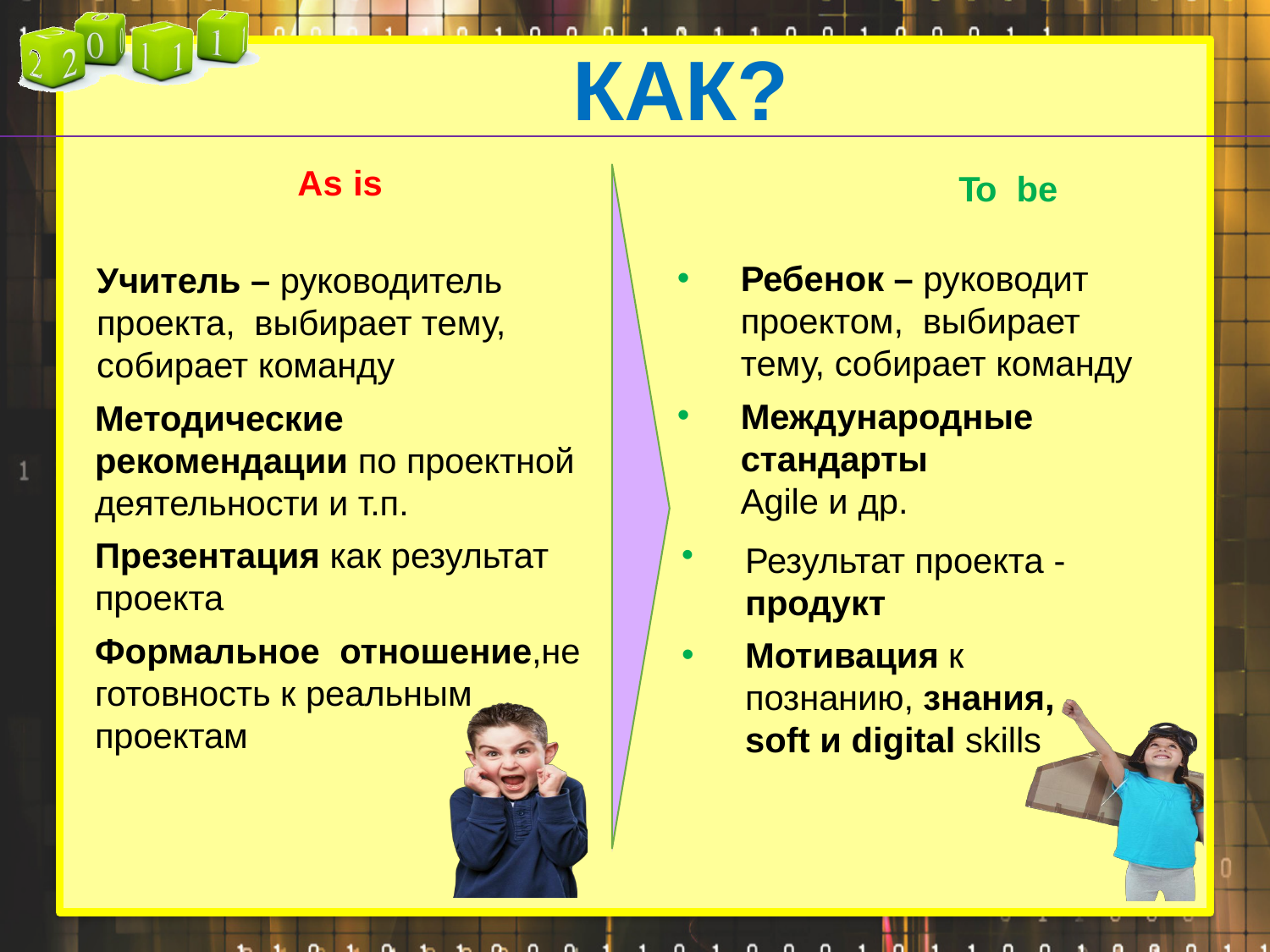

# КАК?

As is
Учитель – руководитель проекта,  выбирает тему, собирает команду
Методические рекомендации по проектной деятельности и т.п.
Презентация как результат проекта
Формальное  отношение,не готовность к реальным проектам

To  be
Ребенок – руководит проектом,  выбирает тему, собирает команду
Международные стандарты
Agile и др.

Результат проекта -
продукт
Мотивация к познанию, знания, soft и digital skills